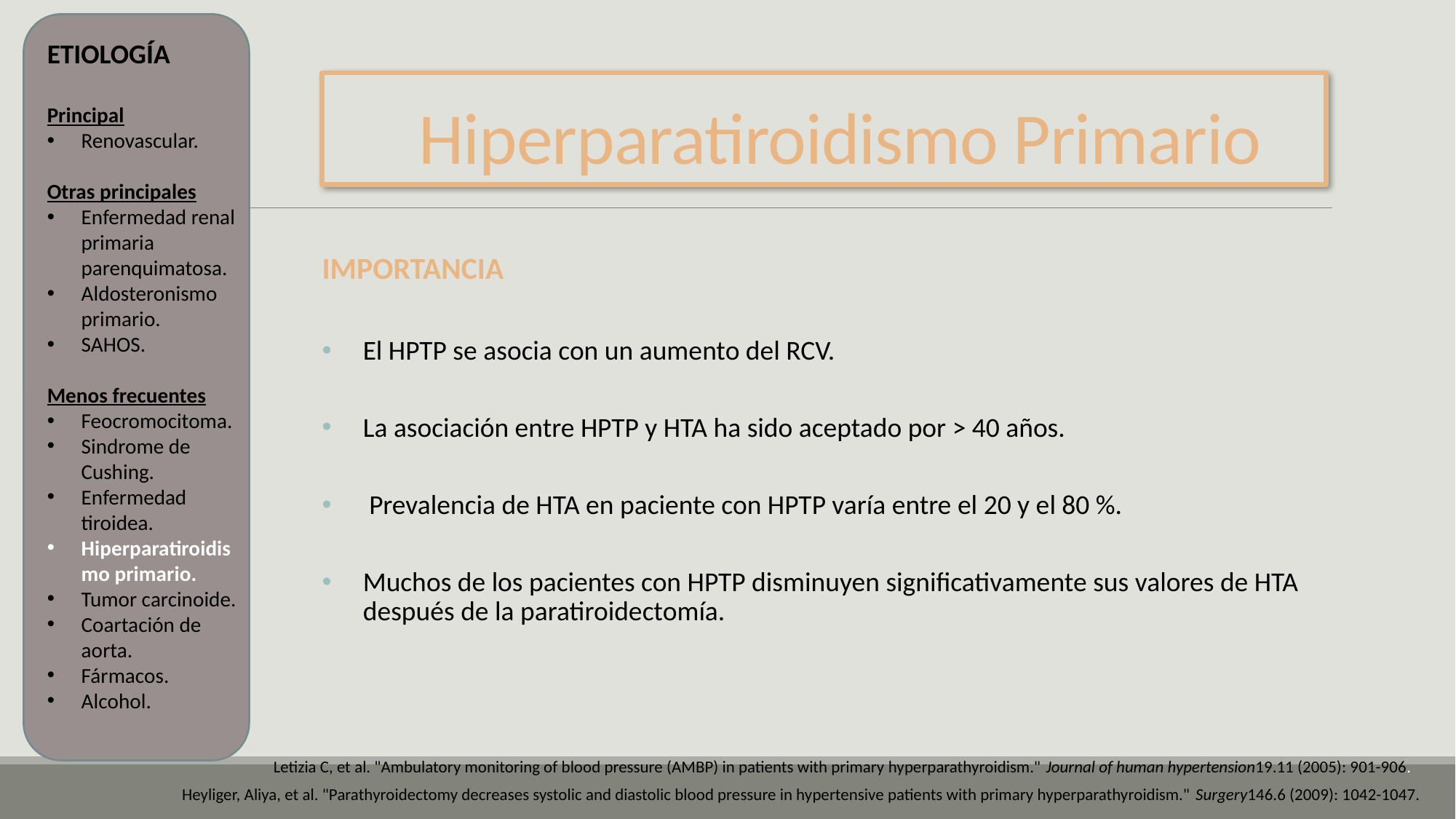

ETIOLOGÍA

Principal
Renovascular.

Otras principales
Enfermedad renal primaria parenquimatosa.
Aldosteronismo primario.
SAHOS.

Menos frecuentes
Feocromocitoma.
Sindrome de Cushing.
Enfermedad tiroidea.
Hiperparatiroidismo primario.
Tumor carcinoide.
Coartación de aorta.
Fármacos.
Alcohol.

# Hiperparatiroidismo Primario

IMPORTANCIA

El HPTP se asocia con un aumento del RCV.

La asociación entre HPTP y HTA ha sido aceptado por > 40 años.

 Prevalencia de HTA en paciente con HPTP varía entre el 20 y el 80 %.

Muchos de los pacientes con HPTP disminuyen significativamente sus valores de HTA después de la paratiroidectomía.

Letizia C, et al. "Ambulatory monitoring of blood pressure (AMBP) in patients with primary hyperparathyroidism." Journal of human hypertension19.11 (2005): 901-906.
Heyliger, Aliya, et al. "Parathyroidectomy decreases systolic and diastolic blood pressure in hypertensive patients with primary hyperparathyroidism." Surgery146.6 (2009): 1042-1047.